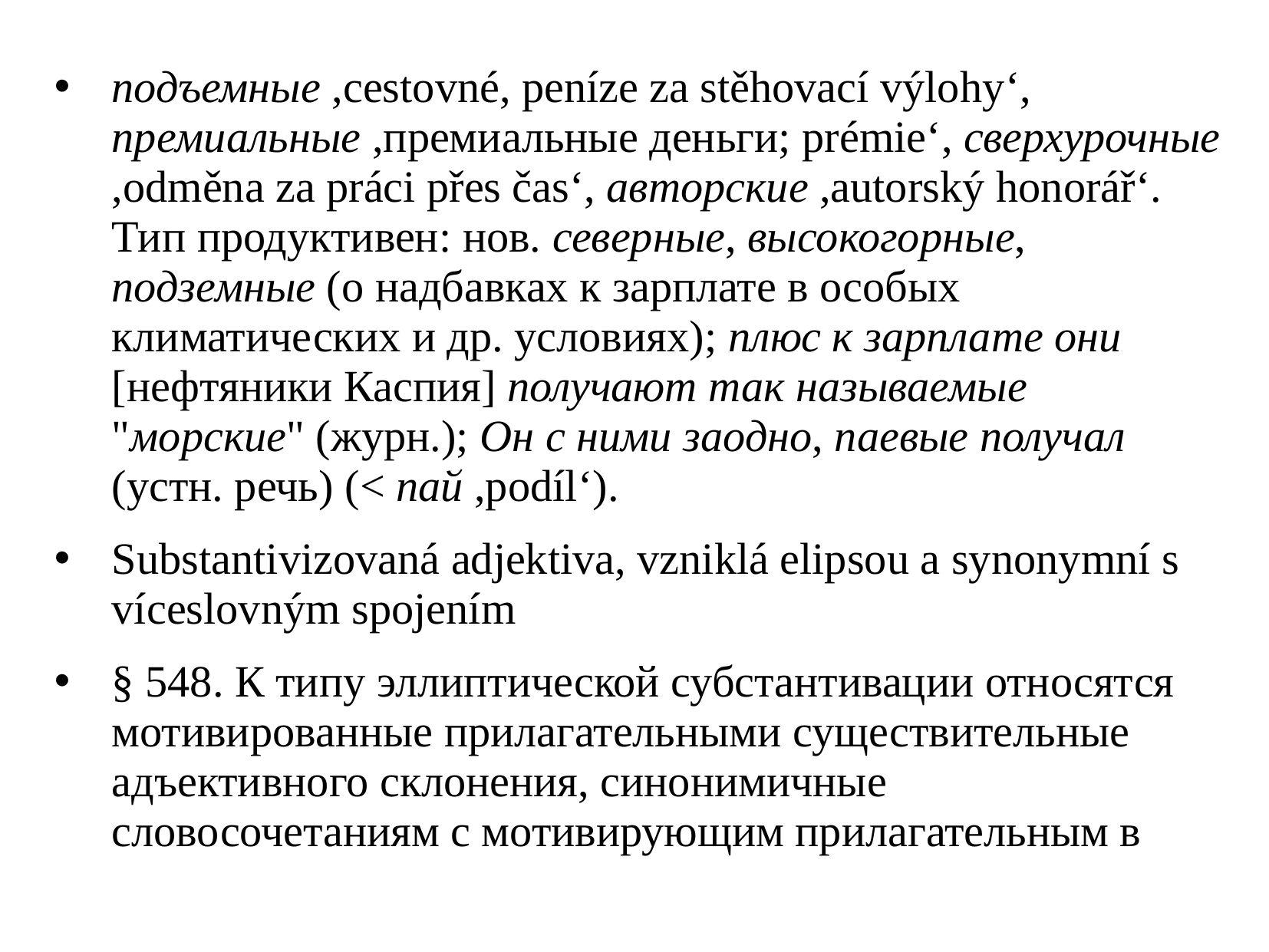

подъемные ,cestovné, peníze za stěhovací výlohy‘, премиальные ,премиальные деньги; prémie‘, сверхурочные ,odměna za práci přes čas‘, авторские ,autorský honorář‘. Тип продуктивен: нов. северные, высокогорные, подземные (о надбавках к зарплате в особых климатических и др. условиях); плюс к зарплате они [нефтяники Каспия] получают так называемые "морские" (журн.); Он с ними заодно, паевые получал (устн. речь) (< пай ,podíl‘).
Substantivizovaná adjektiva, vzniklá elipsou a synonymní s víceslovným spojením
§ 548. К типу эллиптической субстантивации относятся мотивированные прилагательными существительные адъективного склонения, синонимичные словосочетаниям с мотивирующим прилагательным в